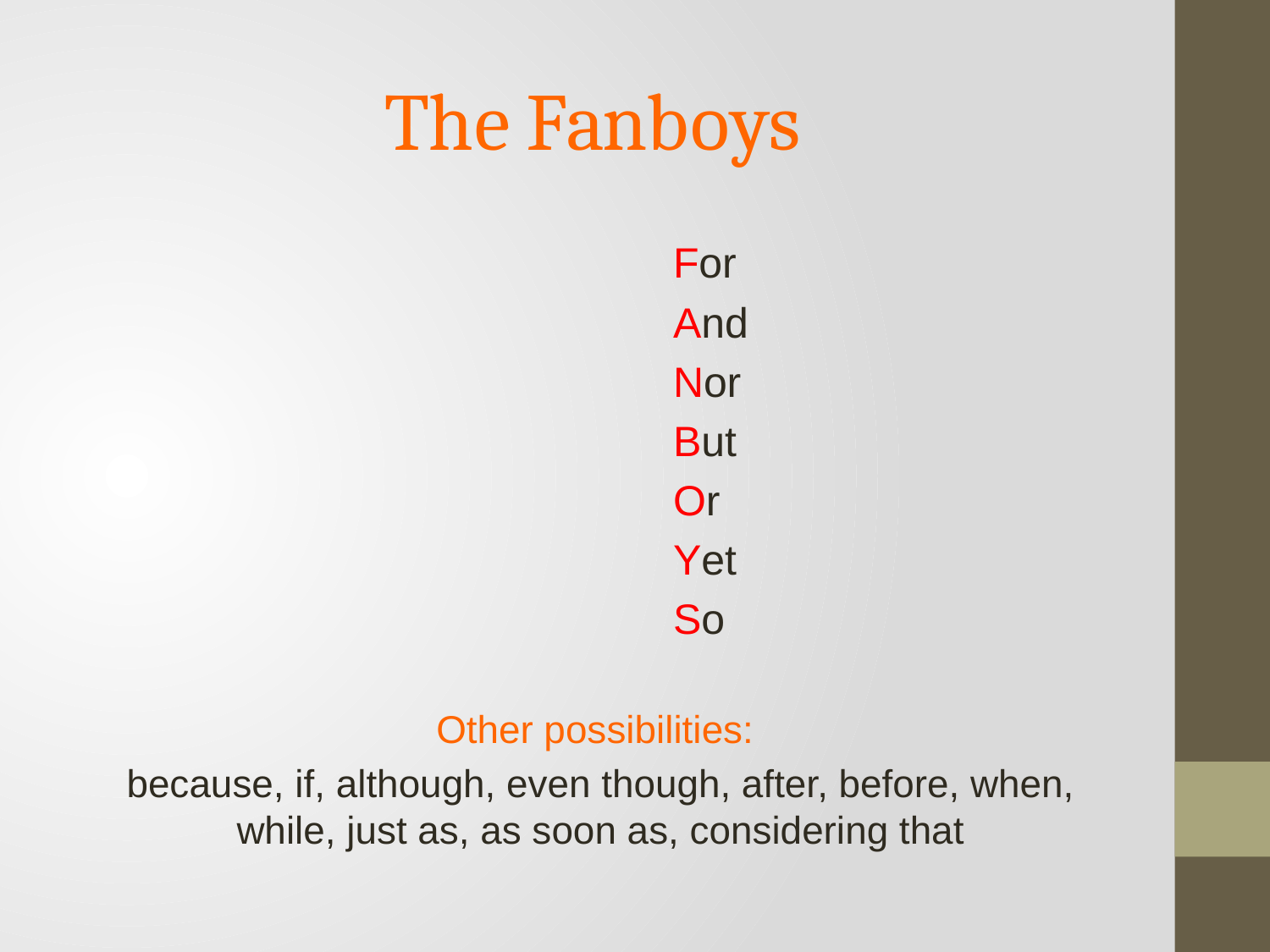

# The Fanboys
			For
			And
			Nor
			But
			Or
			Yet
			So

Other possibilities:
because, if, although, even though, after, before, when, while, just as, as soon as, considering that